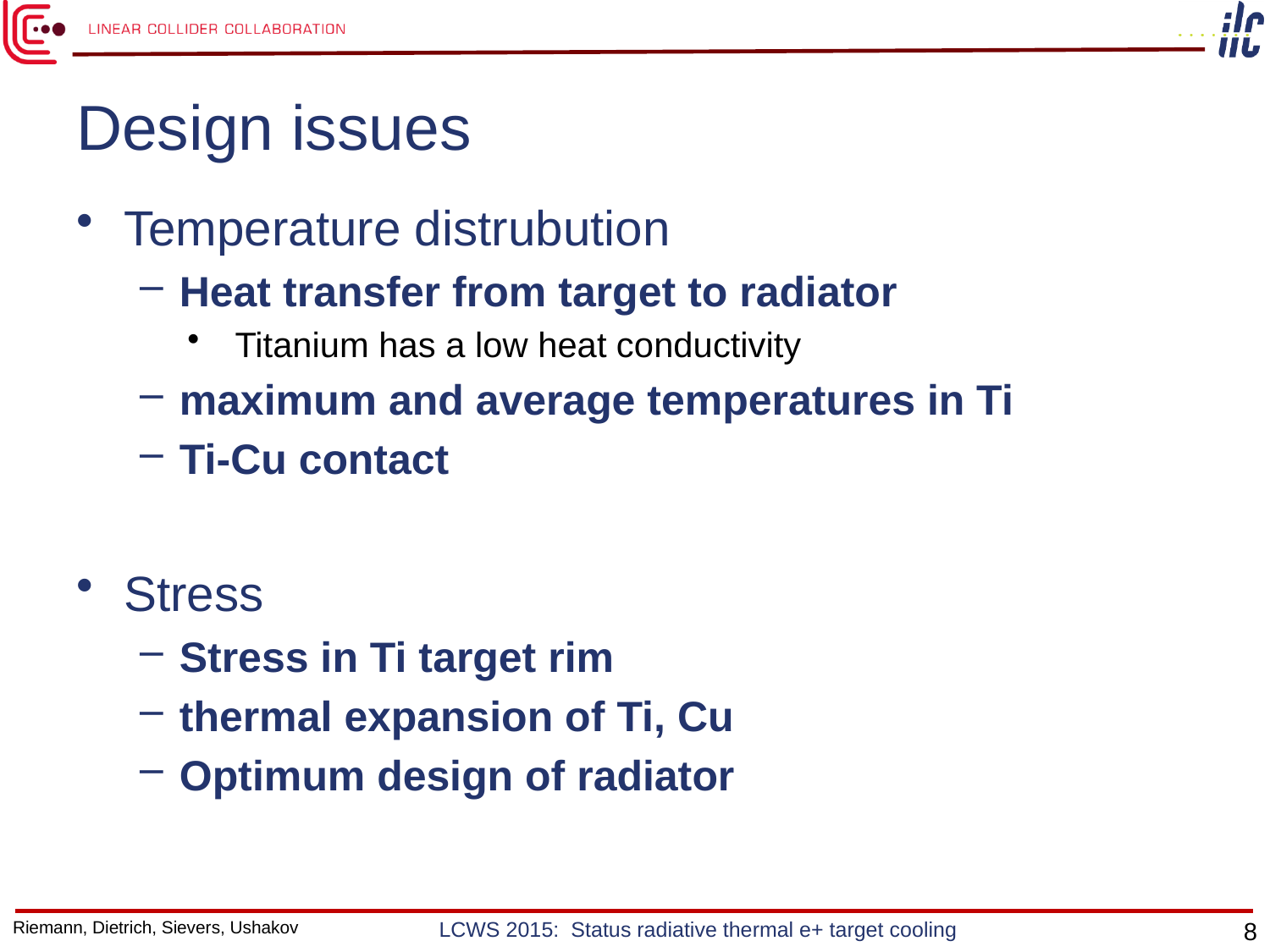

# Design issues
Temperature distrubution
Heat transfer from target to radiator
Titanium has a low heat conductivity
maximum and average temperatures in Ti
Ti-Cu contact

Stress
Stress in Ti target rim
thermal expansion of Ti, Cu
Optimum design of radiator
Riemann, Dietrich, Sievers, Ushakov
LCWS 2015:  Status radiative thermal e+ target cooling
8